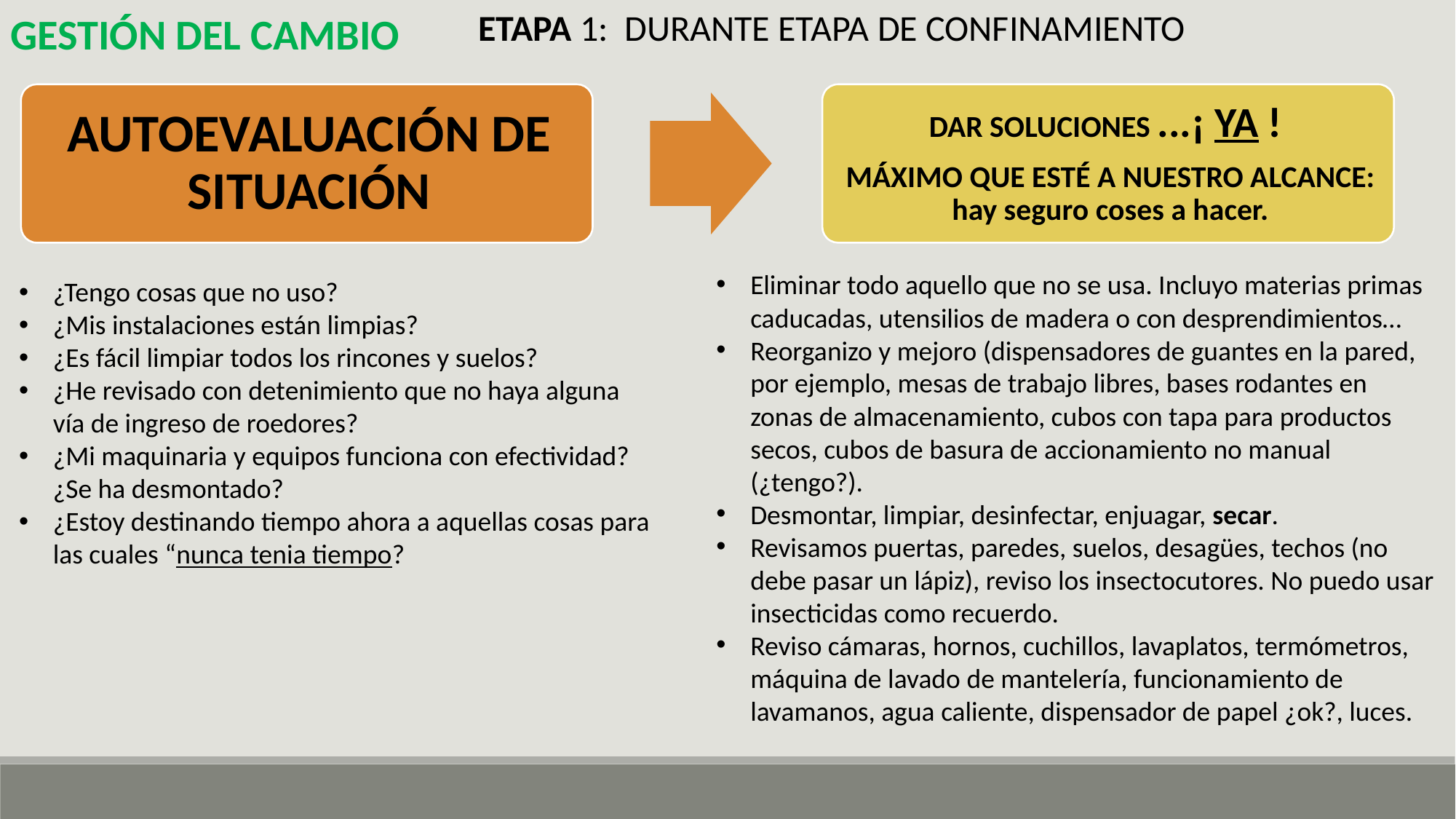

ETAPA 1:  DURANTE ETAPA DE CONFINAMIENTO
GESTIÓN DEL CAMBIO
AUTOEVALUACIÓN DE SITUACIÓN

DAR SOLUCIONES ...¡ YA !
MÁXIMO QUE ESTÉ A NUESTRO ALCANCE: hay seguro coses a hacer.
Eliminar todo aquello que no se usa. Incluyo materias primas caducadas, utensilios de madera o con desprendimientos…
Reorganizo y mejoro (dispensadores de guantes en la pared, por ejemplo, mesas de trabajo libres, bases rodantes en zonas de almacenamiento, cubos con tapa para productos secos, cubos de basura de accionamiento no manual (¿tengo?).
Desmontar, limpiar, desinfectar, enjuagar, secar.
Revisamos puertas, paredes, suelos, desagües, techos (no debe pasar un lápiz), reviso los insectocutores. No puedo usar insecticidas como recuerdo.
Reviso cámaras, hornos, cuchillos, lavaplatos, termómetros, máquina de lavado de mantelería, funcionamiento de lavamanos, agua caliente, dispensador de papel ¿ok?, luces.

¿Tengo cosas que no uso?
¿Mis instalaciones están limpias?
¿Es fácil limpiar todos los rincones y suelos?
¿He revisado con detenimiento que no haya alguna vía de ingreso de roedores?
¿Mi maquinaria y equipos funciona con efectividad? ¿Se ha desmontado?
¿Estoy destinando tiempo ahora a aquellas cosas para las cuales “nunca tenia tiempo?